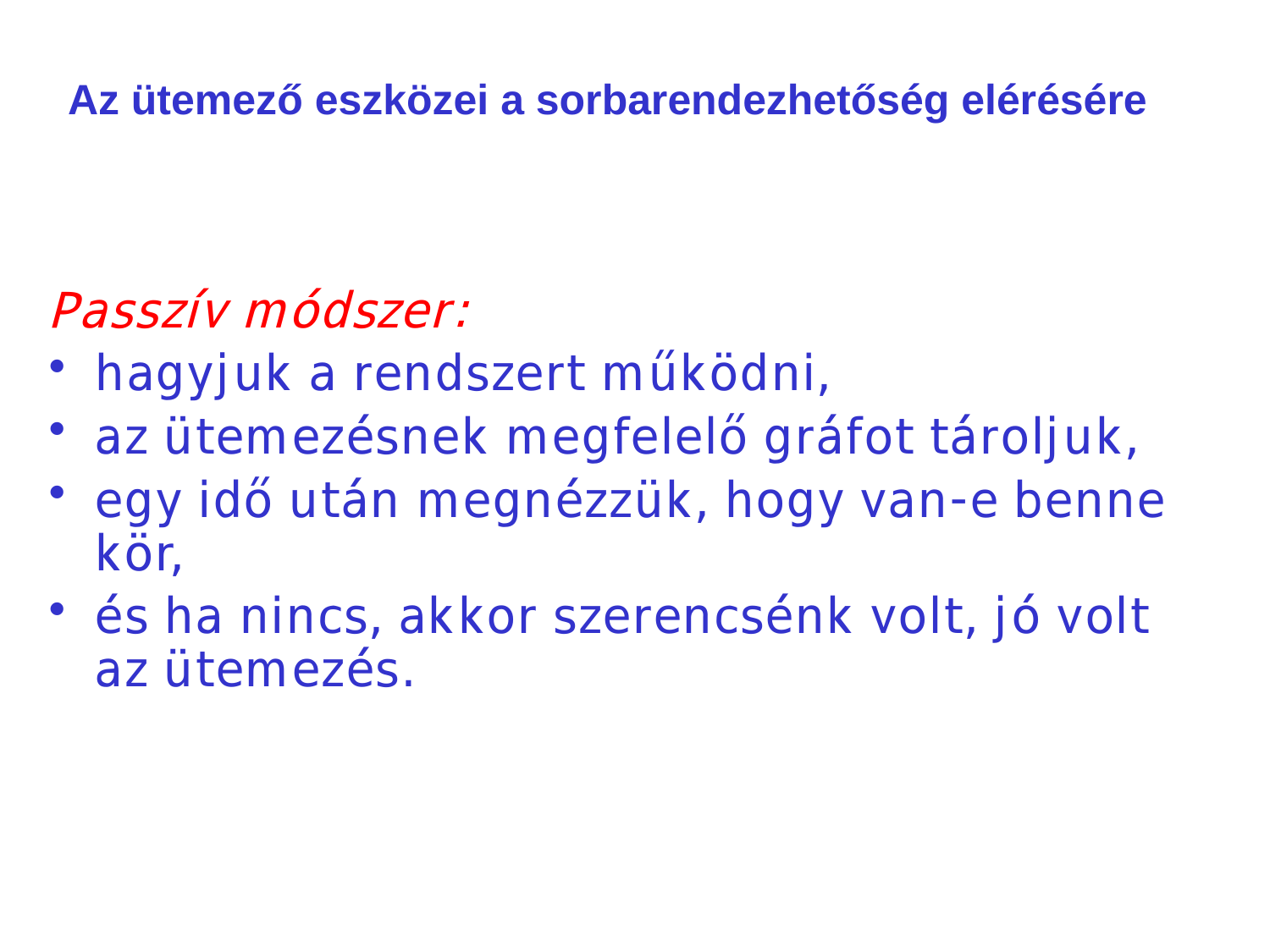

# Az ütemező eszközei a sorbarendezhetőség elérésére
Passzív módszer:
hagyjuk a rendszert működni,
az ütemezésnek megfelelő gráfot tároljuk,
egy idő után megnézzük, hogy van-e benne kör,
és ha nincs, akkor szerencsénk volt, jó volt az ütemezés.